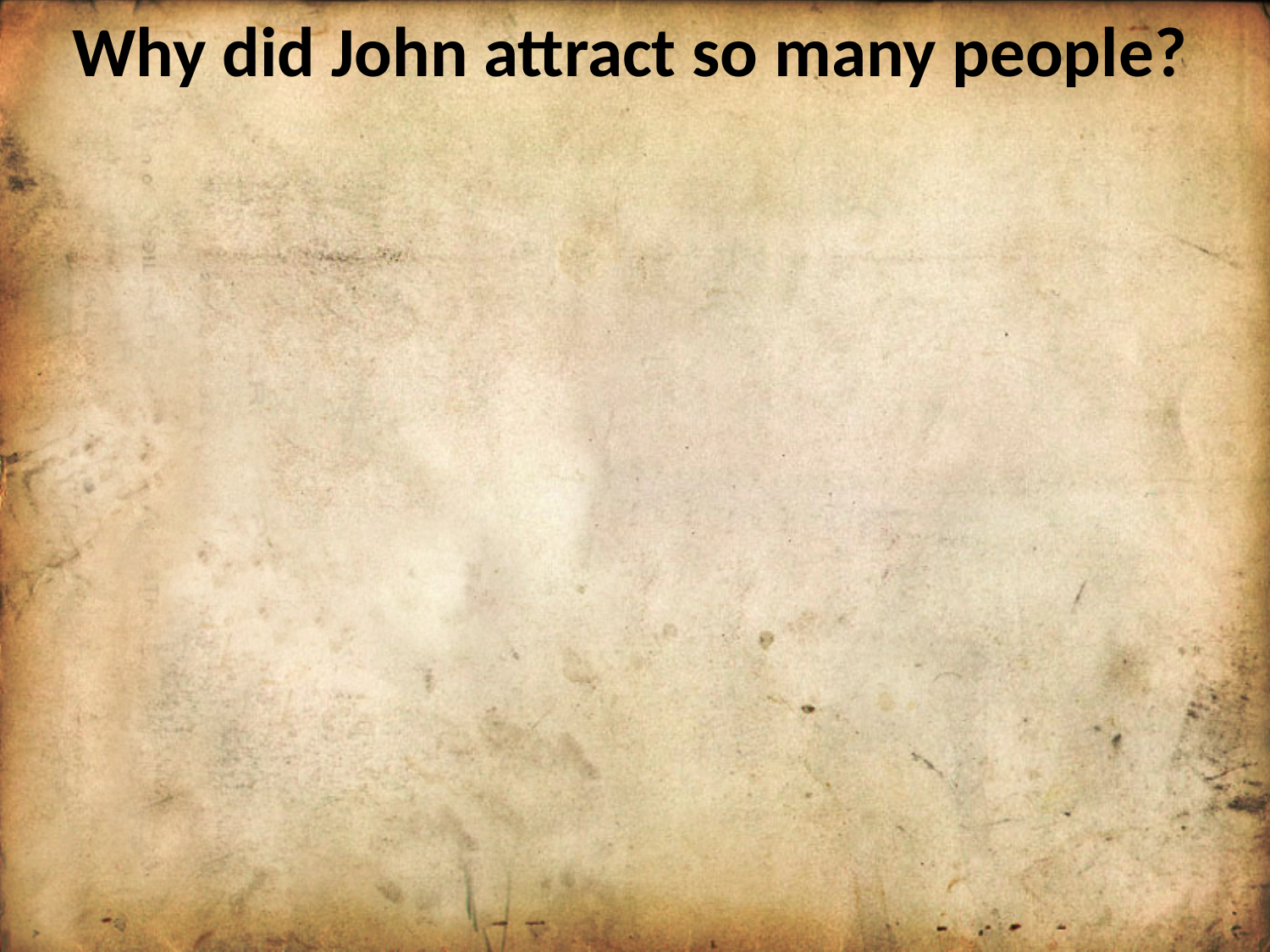

Why did John attract so many people?